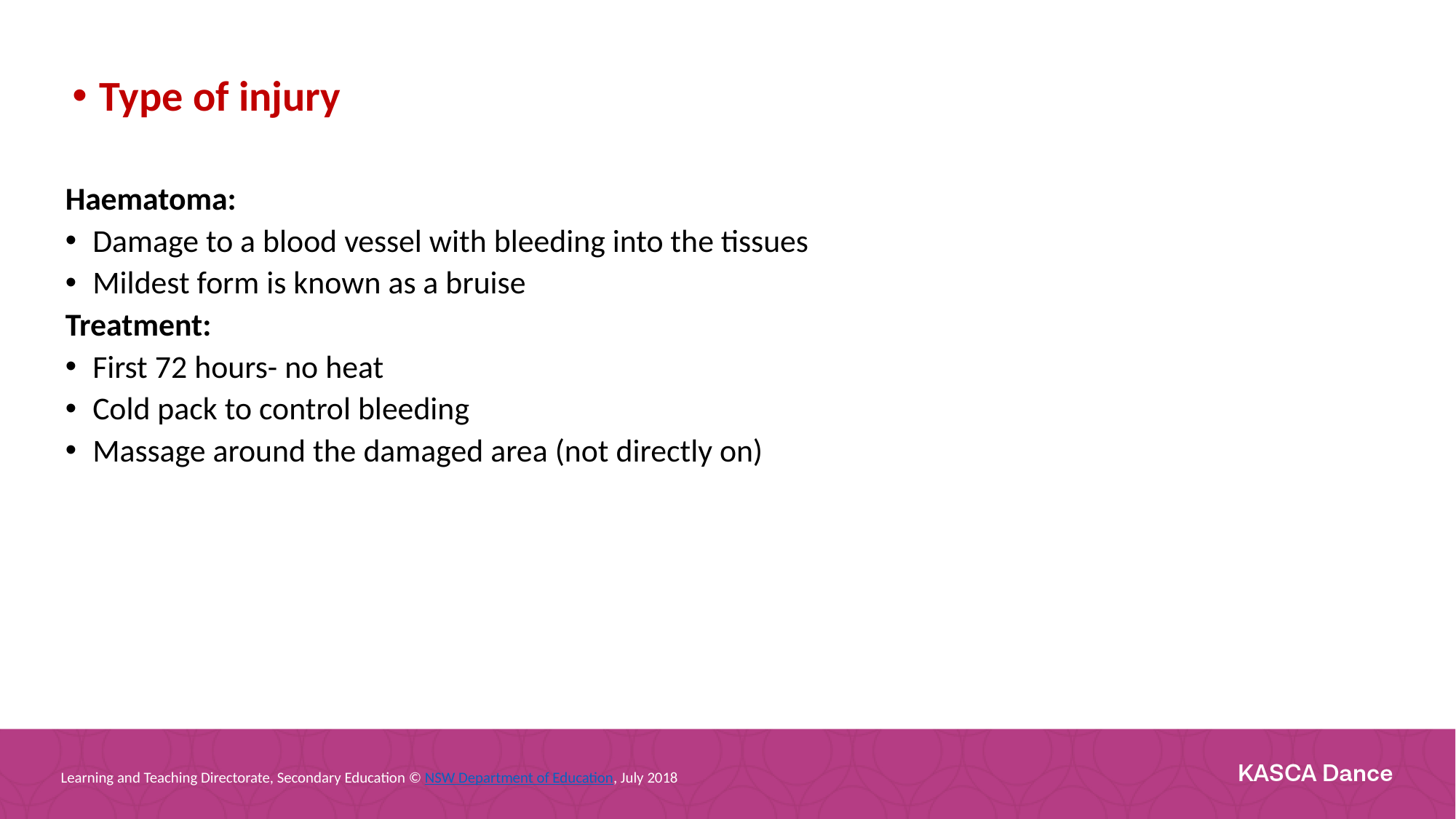

Type of injury
Haematoma:
Damage to a blood vessel with bleeding into the tissues
Mildest form is known as a bruise
Treatment:
First 72 hours- no heat
Cold pack to control bleeding
Massage around the damaged area (not directly on)